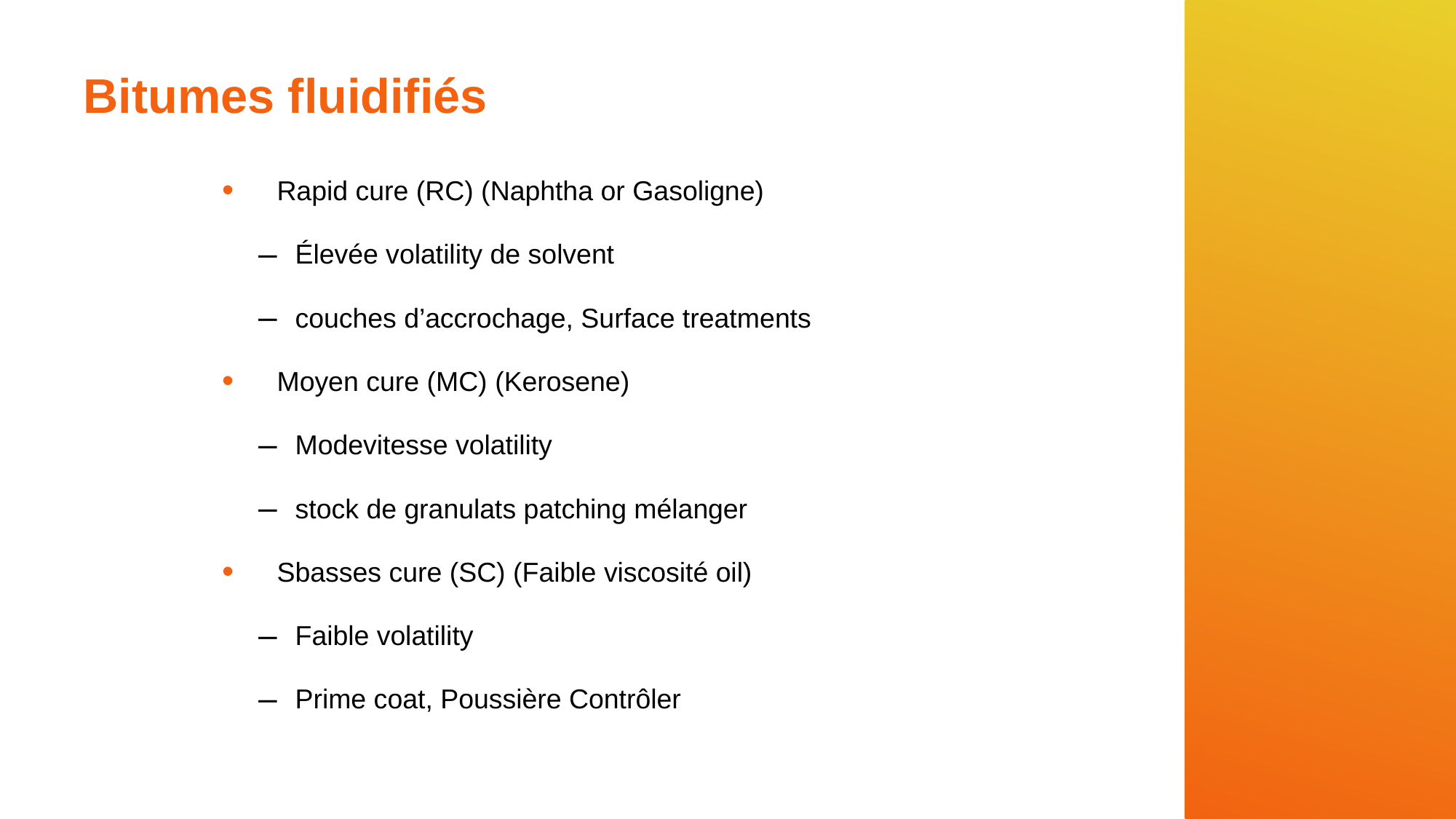

# Bitumes fluidifiés
Rapid cure (RC) (Naphtha or Gasoligne)
Élevée volatility de solvent
couches d’accrochage, Surface treatments
Moyen cure (MC) (Kerosene)
Modevitesse volatility
stock de granulats patching mélanger
Sbasses cure (SC) (Faible viscosité oil)
Faible volatility
Prime coat, Poussière Contrôler